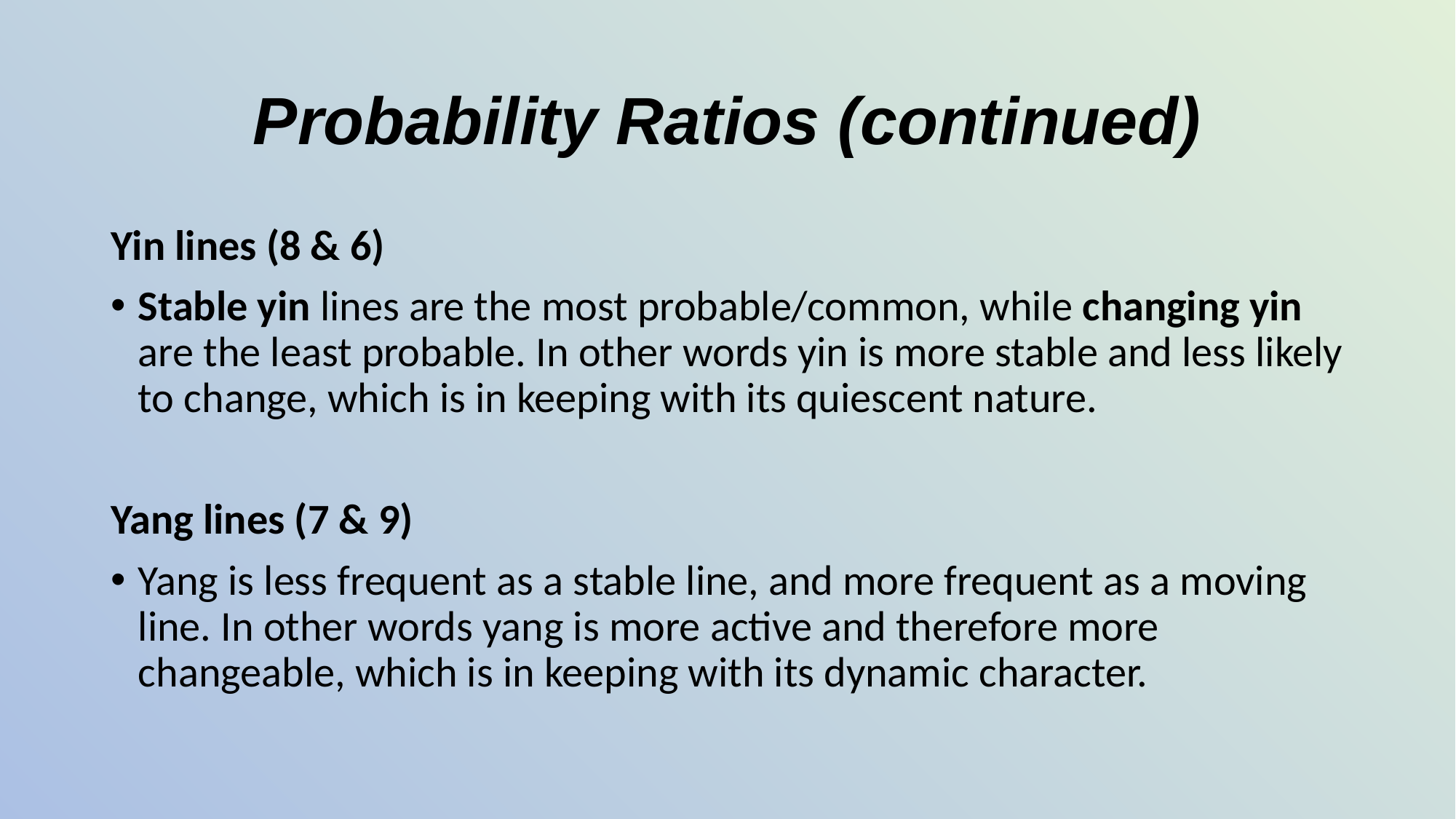

# Probability Ratios (continued)
Yin lines (8 & 6)
Stable yin lines are the most probable/common, while changing yin are the least probable. In other words yin is more stable and less likely to change, which is in keeping with its quiescent nature.

Yang lines (7 & 9)
Yang is less frequent as a stable line, and more frequent as a moving line. In other words yang is more active and therefore more changeable, which is in keeping with its dynamic character.